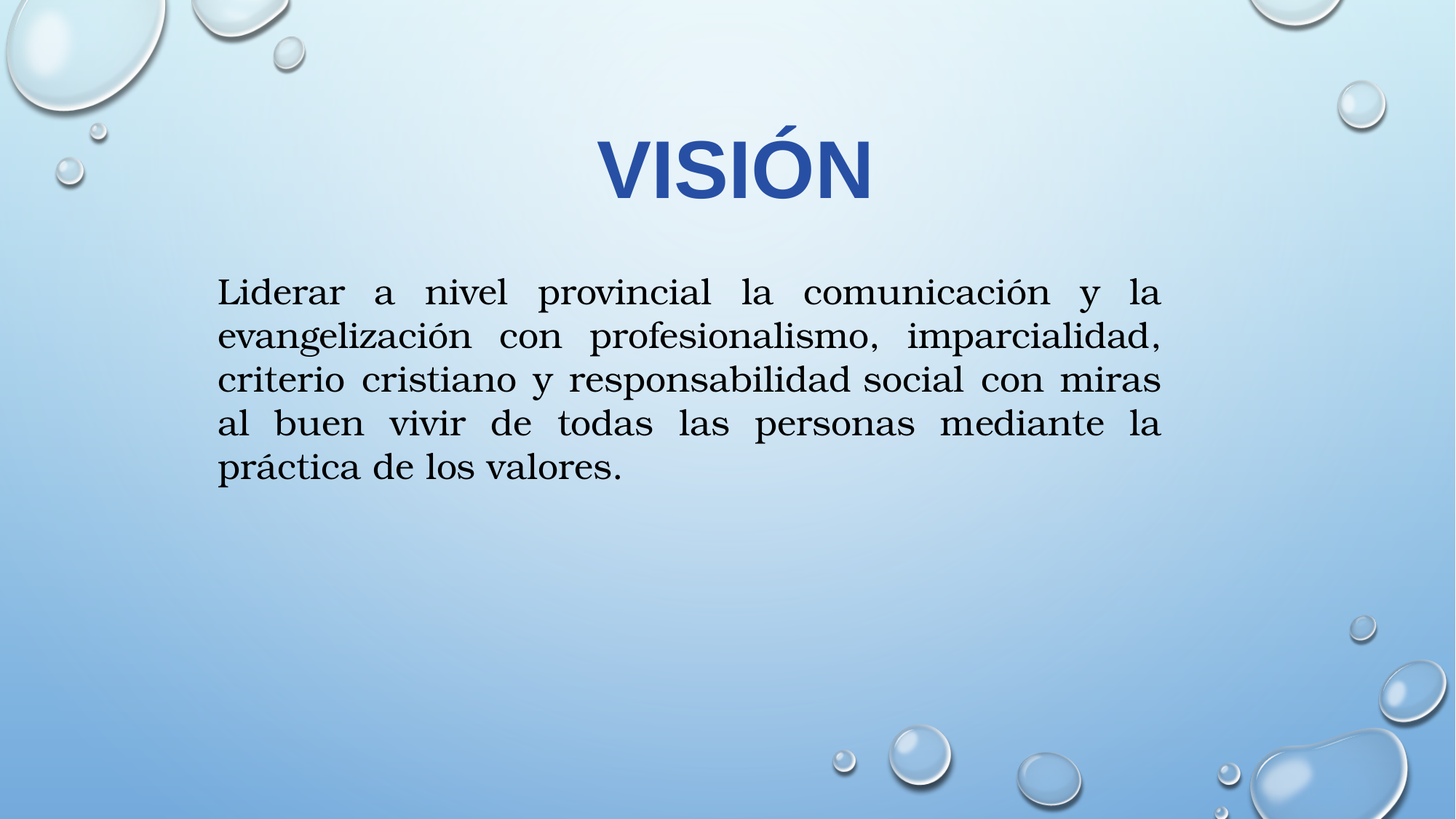

VISIÓN
Liderar a nivel provincial la comunicación y la evangelización con profesionalismo, imparcialidad, criterio cristiano y responsabilidad social con miras al buen vivir de todas las personas mediante la práctica de los valores.